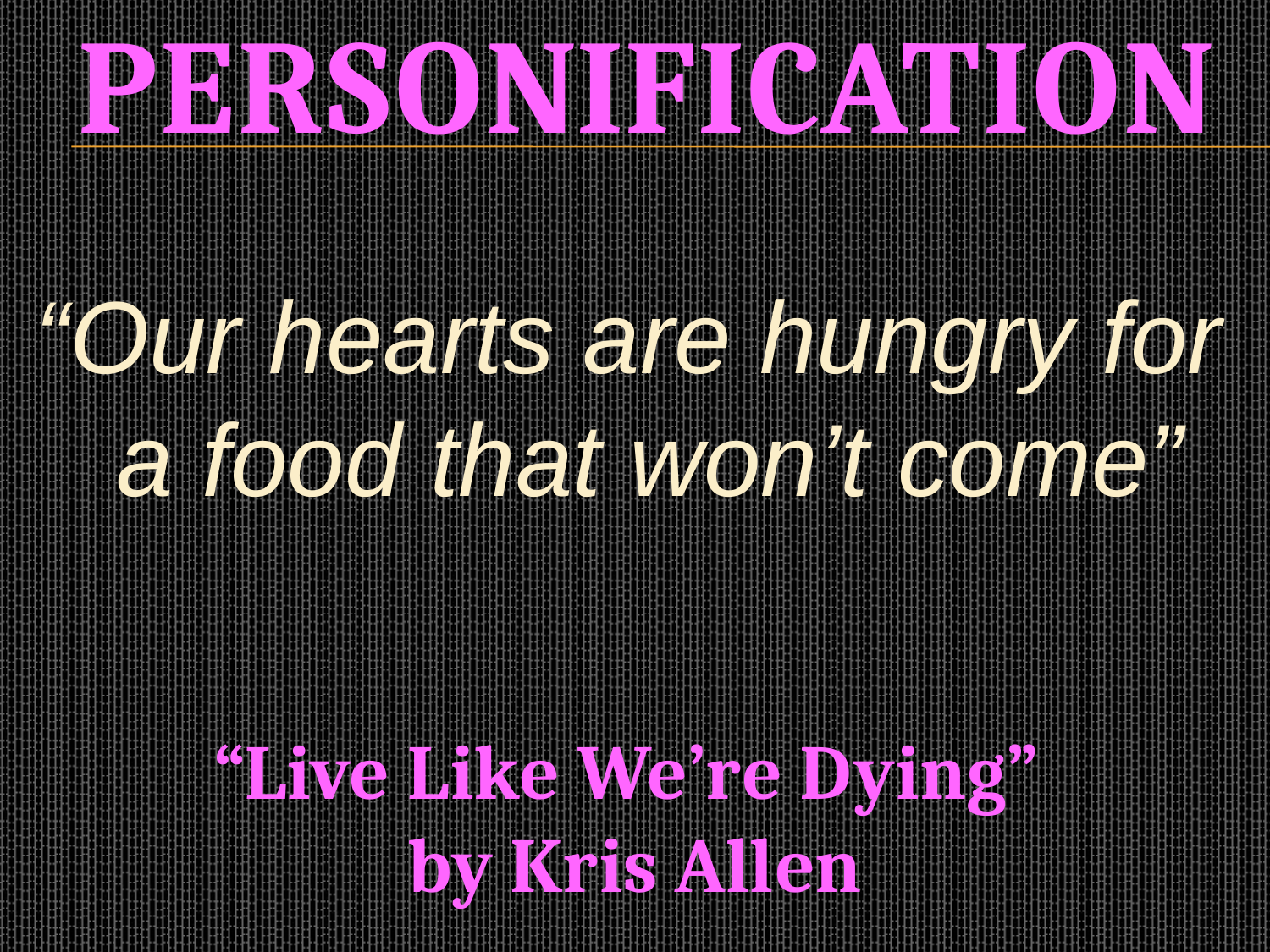

# personification
“Our hearts are hungry for a food that won’t come”

“Live Like We’re Dying”
by Kris Allen